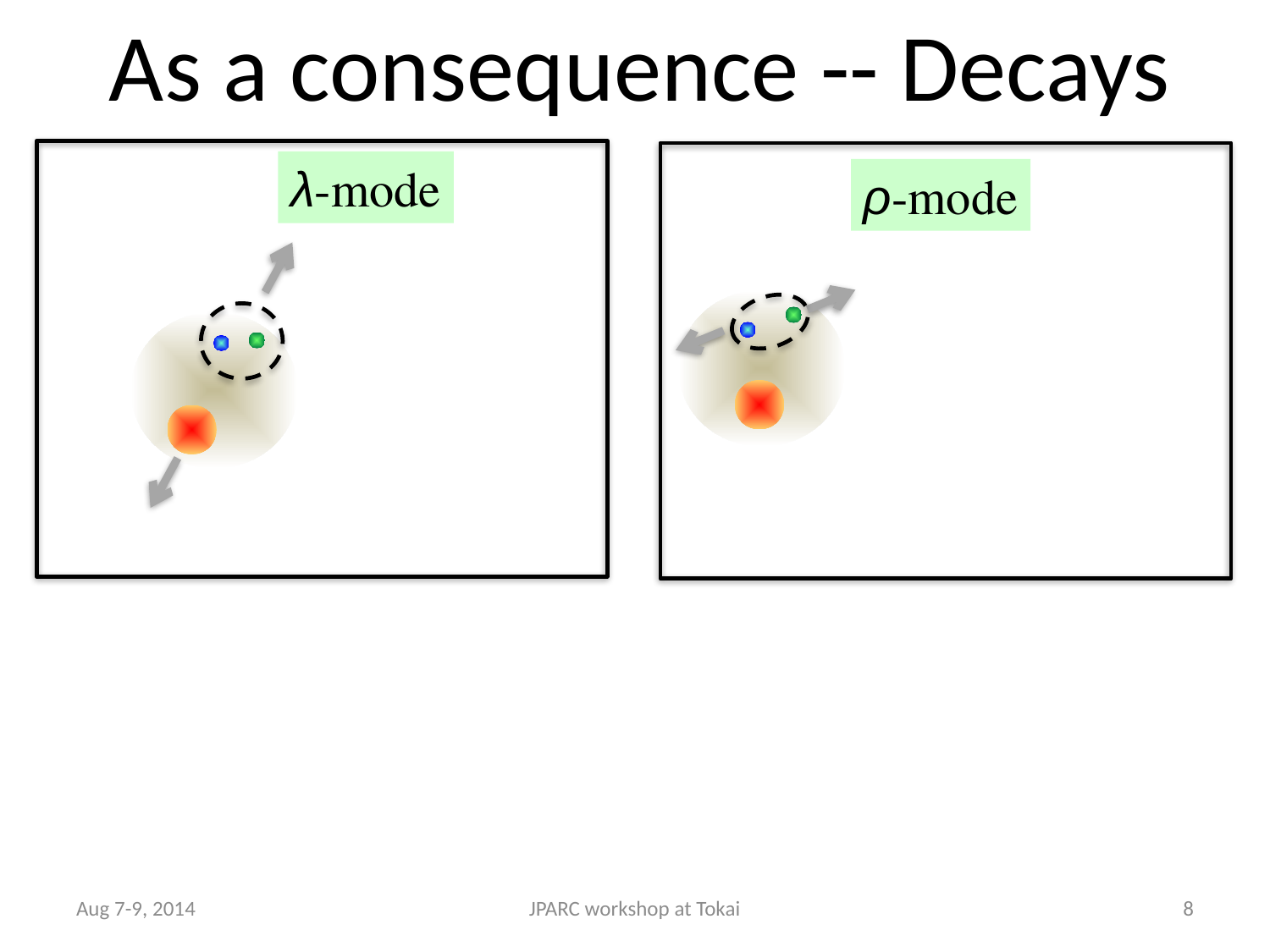

# As a consequence -- Decays

λ-mode
ρ-mode

Aug 7-9, 2014
JPARC workshop at Tokai
8